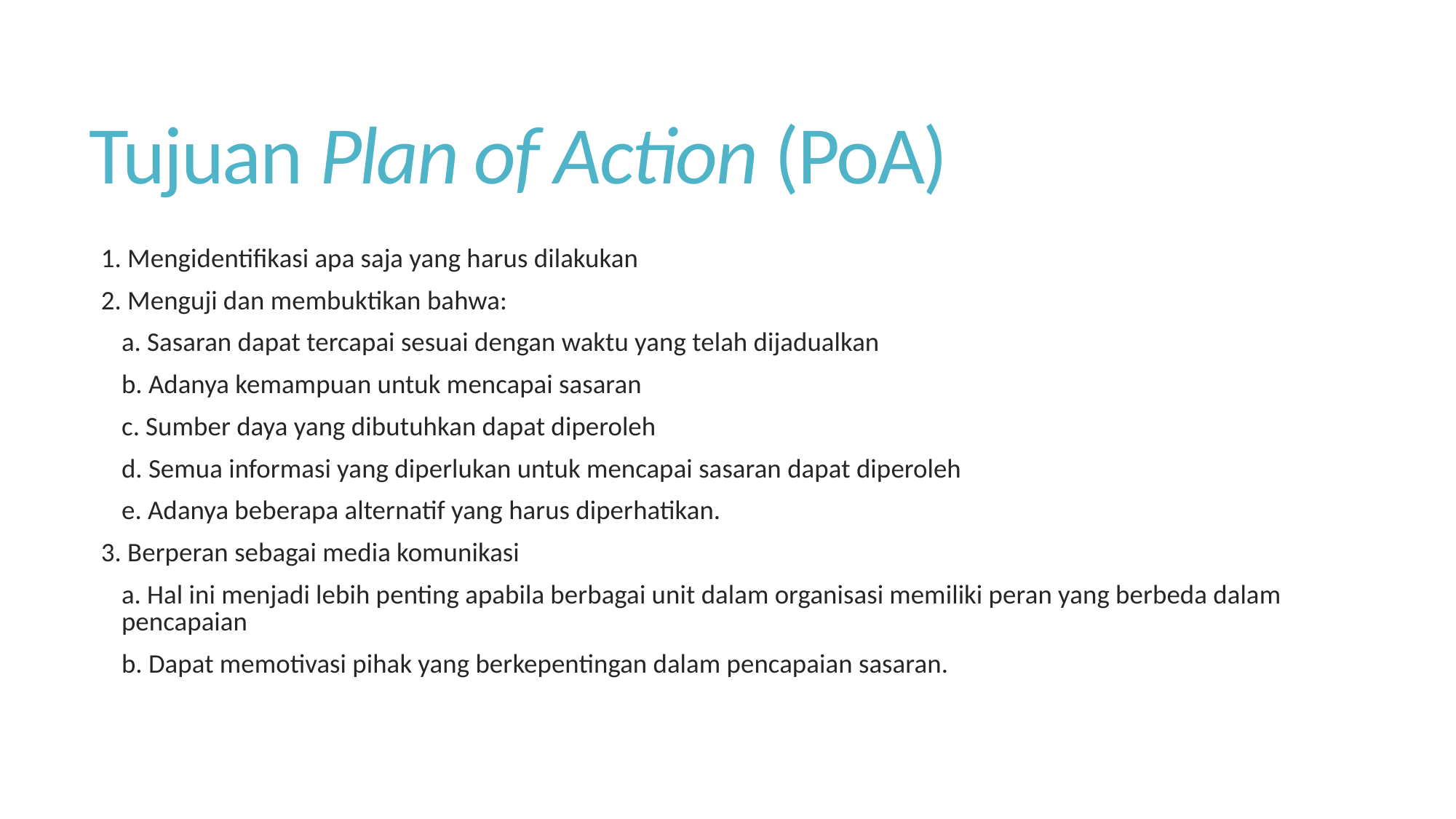

# Tujuan Plan of Action (PoA)
1. Mengidentifikasi apa saja yang harus dilakukan
2. Menguji dan membuktikan bahwa:
a. Sasaran dapat tercapai sesuai dengan waktu yang telah dijadualkan
b. Adanya kemampuan untuk mencapai sasaran
c. Sumber daya yang dibutuhkan dapat diperoleh
d. Semua informasi yang diperlukan untuk mencapai sasaran dapat diperoleh
e. Adanya beberapa alternatif yang harus diperhatikan.
3. Berperan sebagai media komunikasi
a. Hal ini menjadi lebih penting apabila berbagai unit dalam organisasi memiliki peran yang berbeda dalam pencapaian
b. Dapat memotivasi pihak yang berkepentingan dalam pencapaian sasaran.